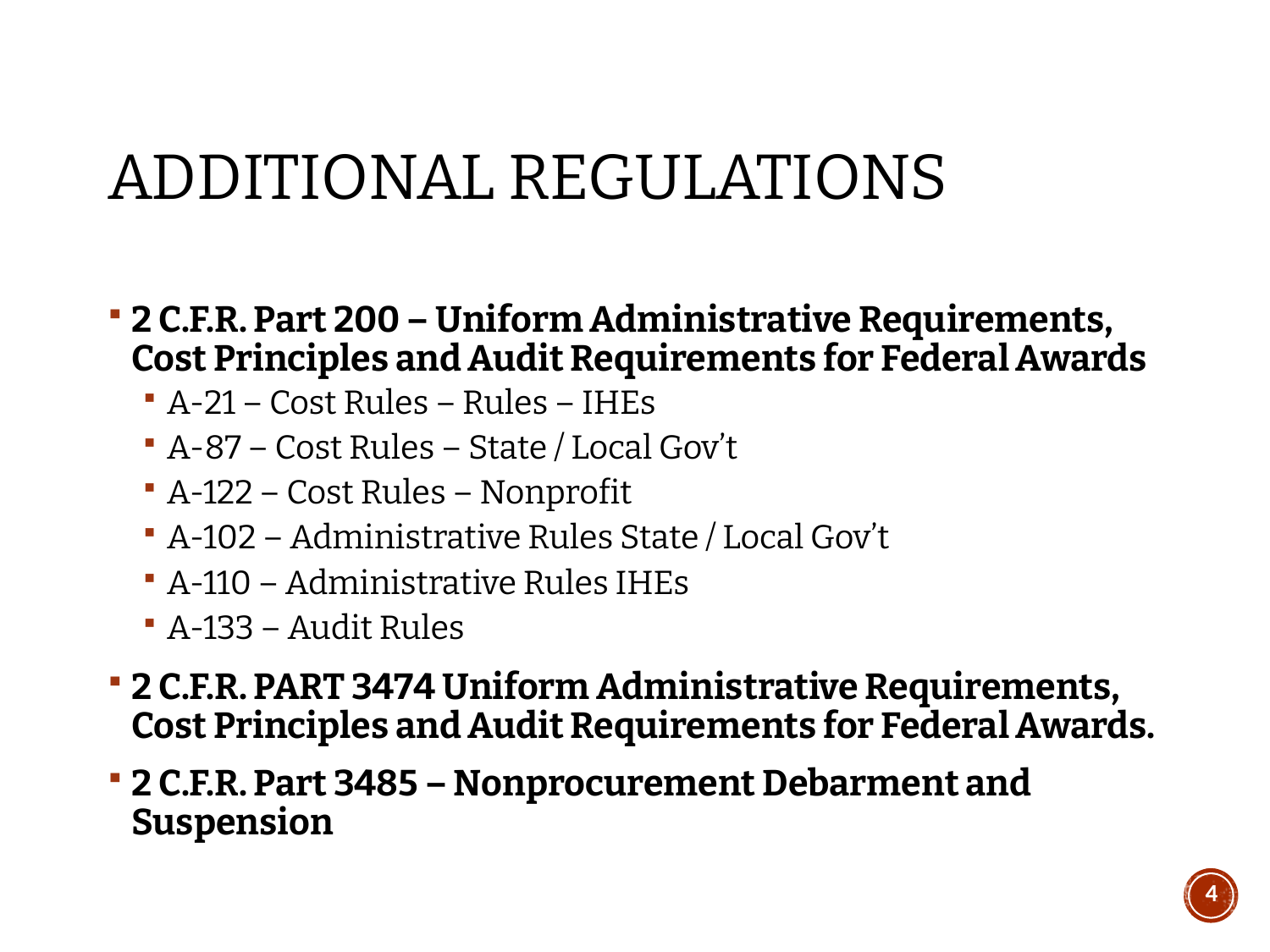

# Additional Regulations
2 C.F.R. Part 200 – Uniform Administrative Requirements, Cost Principles and Audit Requirements for Federal Awards
A-21 – Cost Rules – Rules – IHEs
A-87 – Cost Rules – State / Local Gov’t
A-122 – Cost Rules – Nonprofit
A-102 – Administrative Rules State / Local Gov’t
A-110 – Administrative Rules IHEs
A-133 – Audit Rules
2 C.F.R. PART 3474 Uniform Administrative Requirements, Cost Principles and Audit Requirements for Federal Awards.
2 C.F.R. Part 3485 – Nonprocurement Debarment and Suspension
4